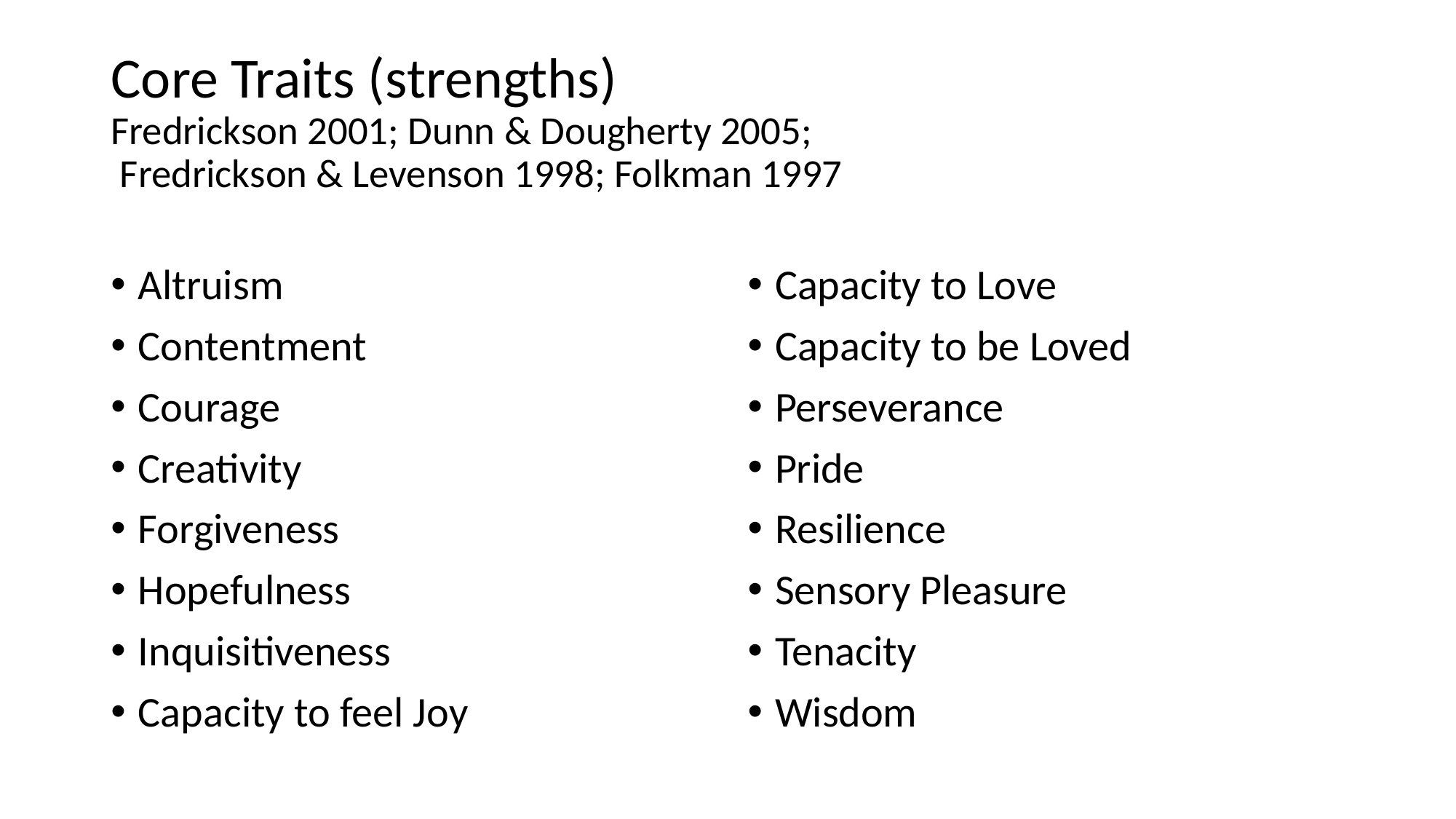

# Core Traits (strengths) Fredrickson 2001; Dunn & Dougherty 2005; Fredrickson & Levenson 1998; Folkman 1997
Altruism
Contentment
Courage
Creativity
Forgiveness
Hopefulness
Inquisitiveness
Capacity to feel Joy

Capacity to Love
Capacity to be Loved
Perseverance
Pride
Resilience
Sensory Pleasure
Tenacity
Wisdom